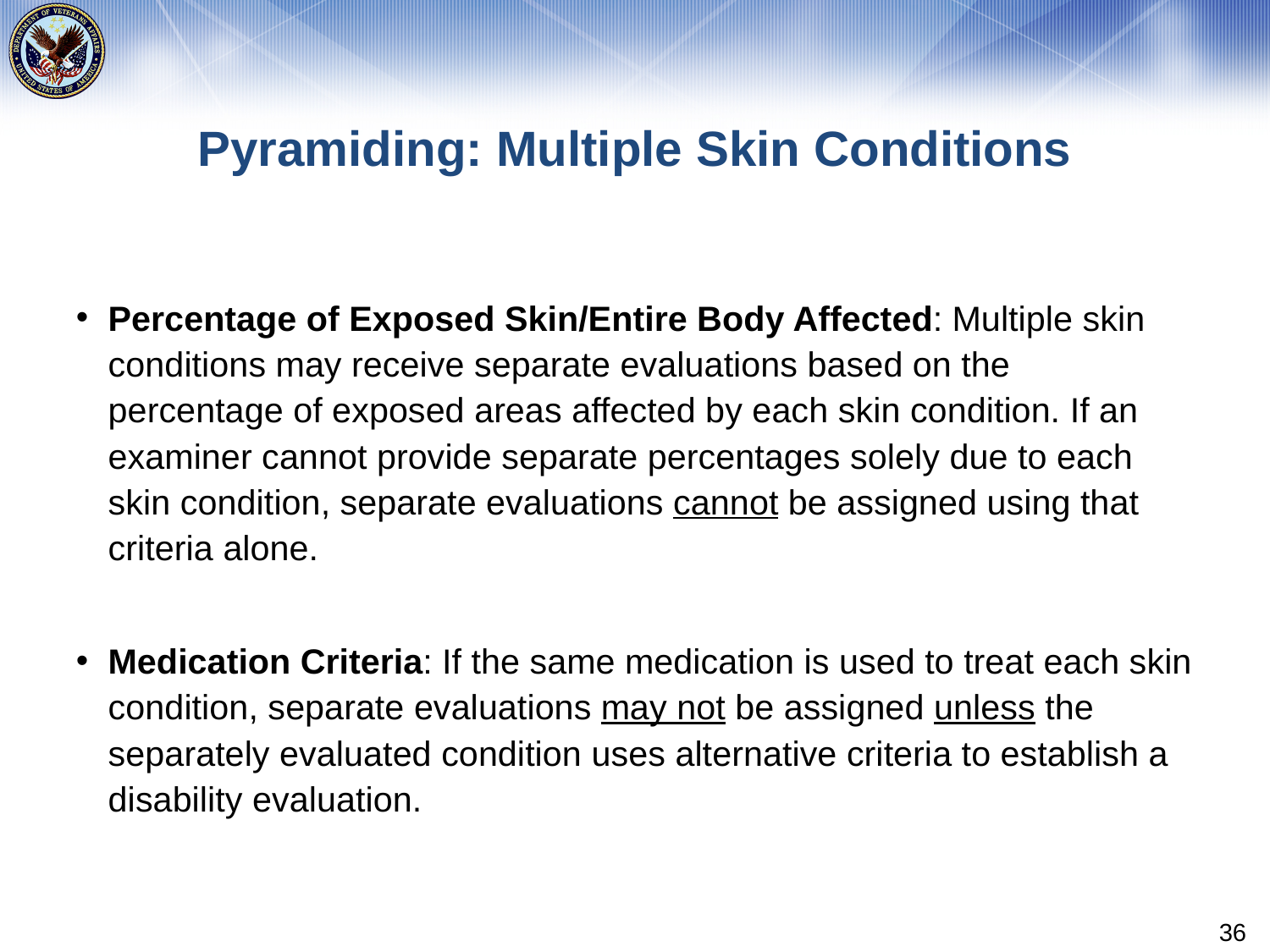

# Pyramiding: Multiple Skin Conditions
Percentage of Exposed Skin/Entire Body Affected: Multiple skin conditions may receive separate evaluations based on the percentage of exposed areas affected by each skin condition. If an examiner cannot provide separate percentages solely due to each skin condition, separate evaluations cannot be assigned using that criteria alone.

Medication Criteria: If the same medication is used to treat each skin condition, separate evaluations may not be assigned unless the separately evaluated condition uses alternative criteria to establish a disability evaluation.
36